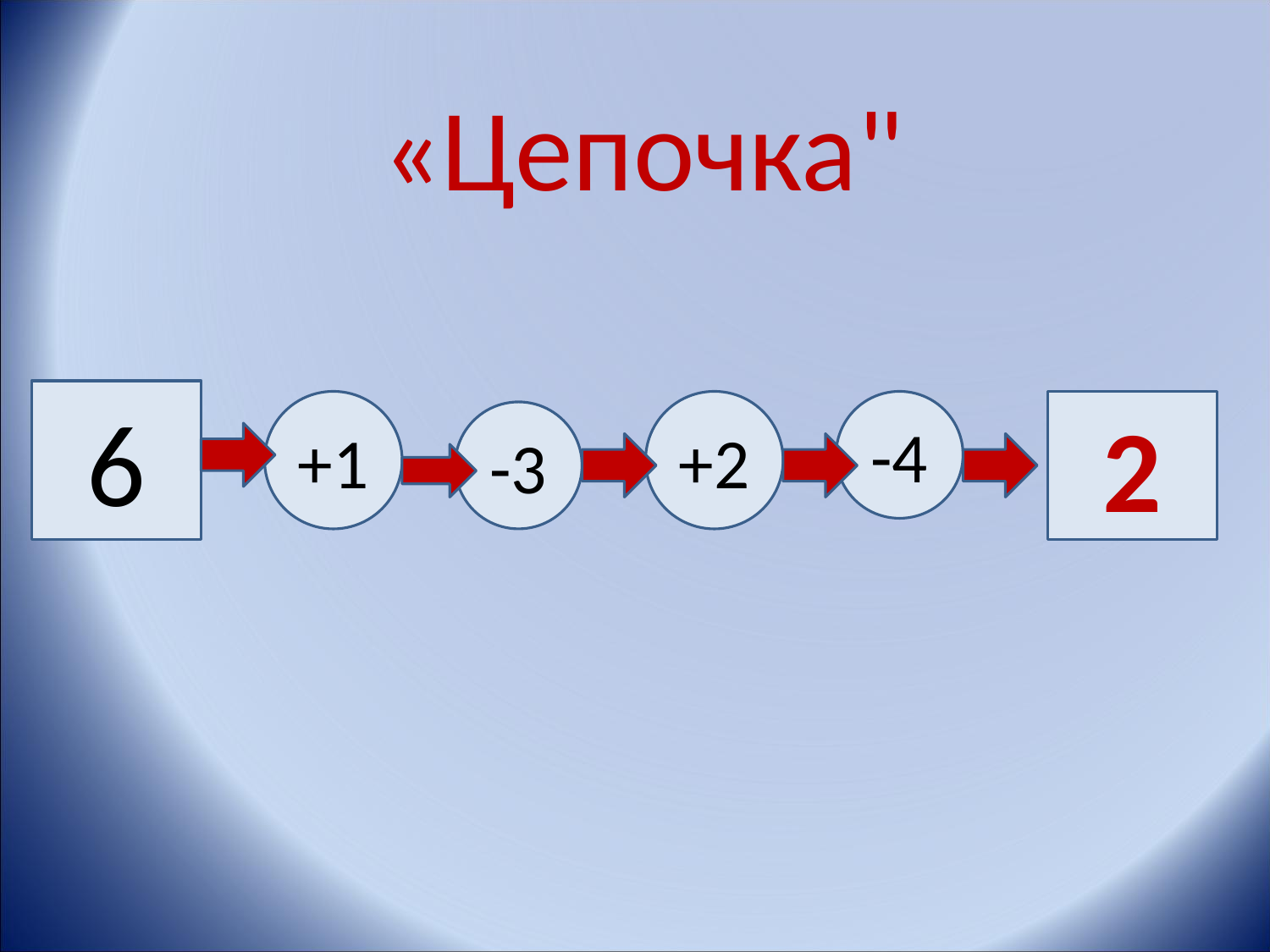

# «Цепочка"

6
+1
+2
-4
2
-3